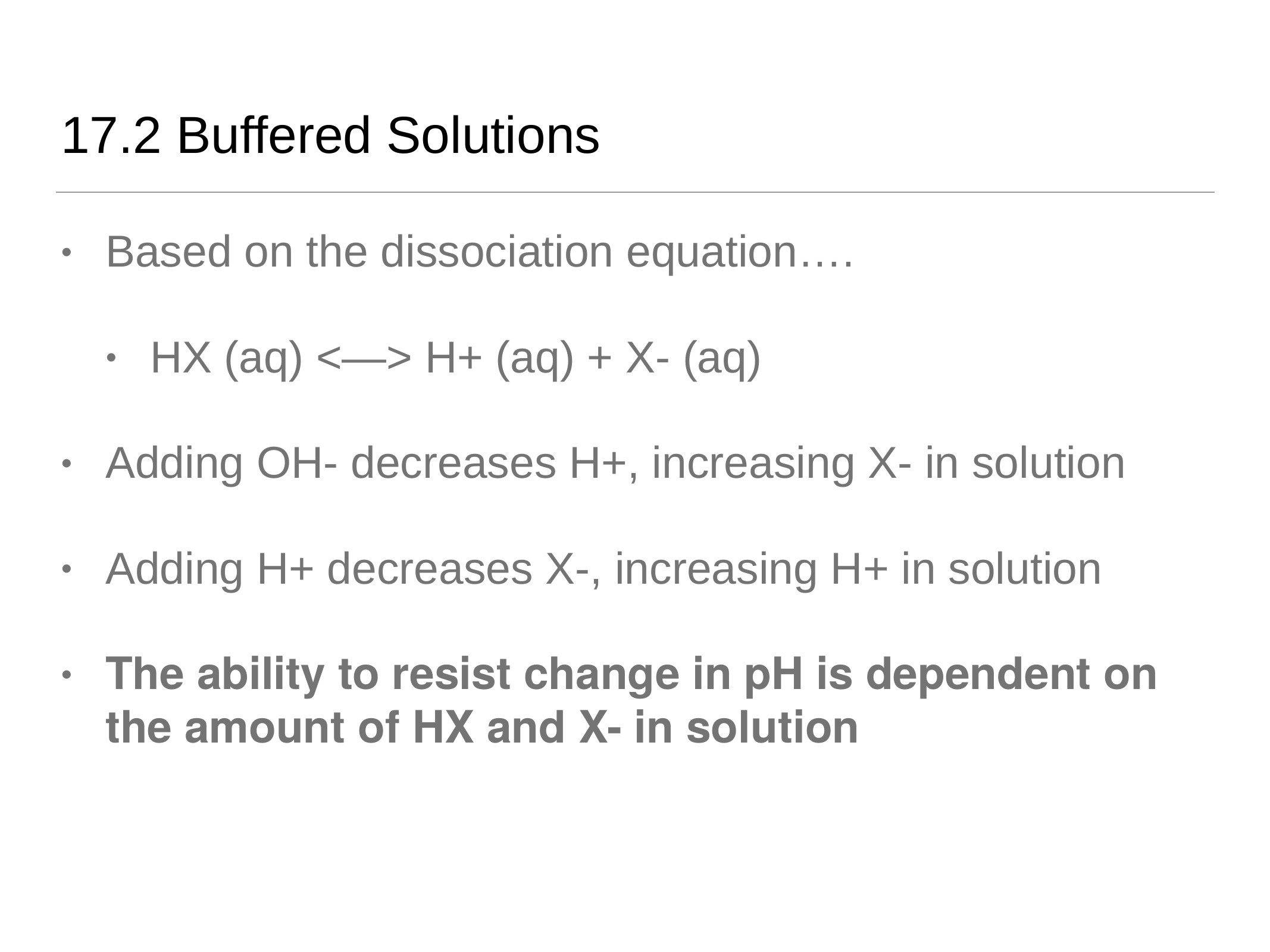

# 17.2 Buffered Solutions
Based on the dissociation equation….
HX (aq) <—> H+ (aq) + X- (aq)
Adding OH- decreases H+, increasing X- in solution
Adding H+ decreases X-, increasing H+ in solution
The ability to resist change in pH is dependent on the amount of HX and X- in solution